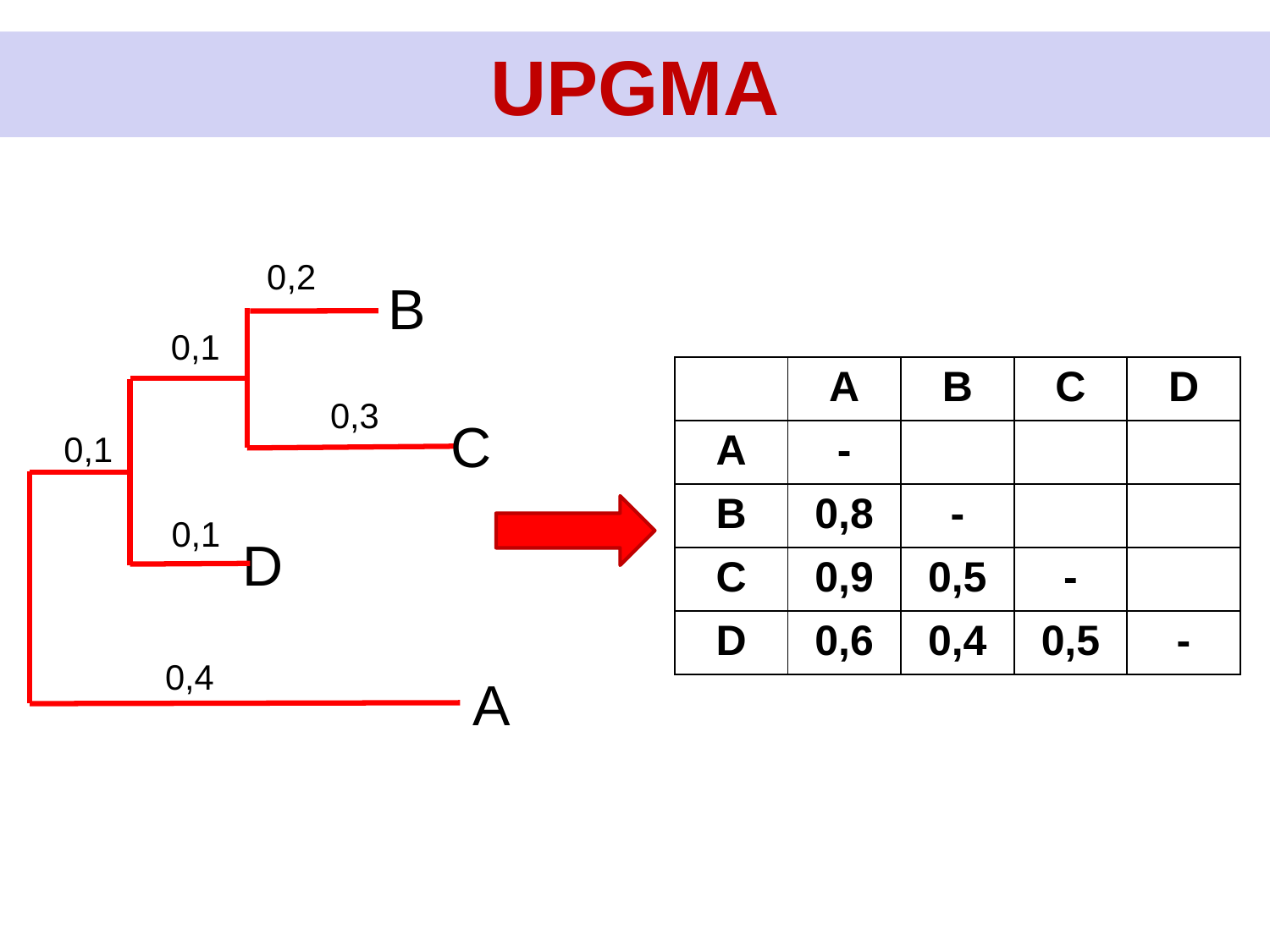

UPGMA
0,2
B
0,1

|  | A | B | C | D |
| --- | --- | --- | --- | --- |
| A | - |  |  |  |
| B | 0,8 | - |  |  |
| C | 0,9 | 0,5 | - |  |
| D | 0,6 | 0,4 | 0,5 | - |
0,3
C
0,1

0,1
D
0,4
A